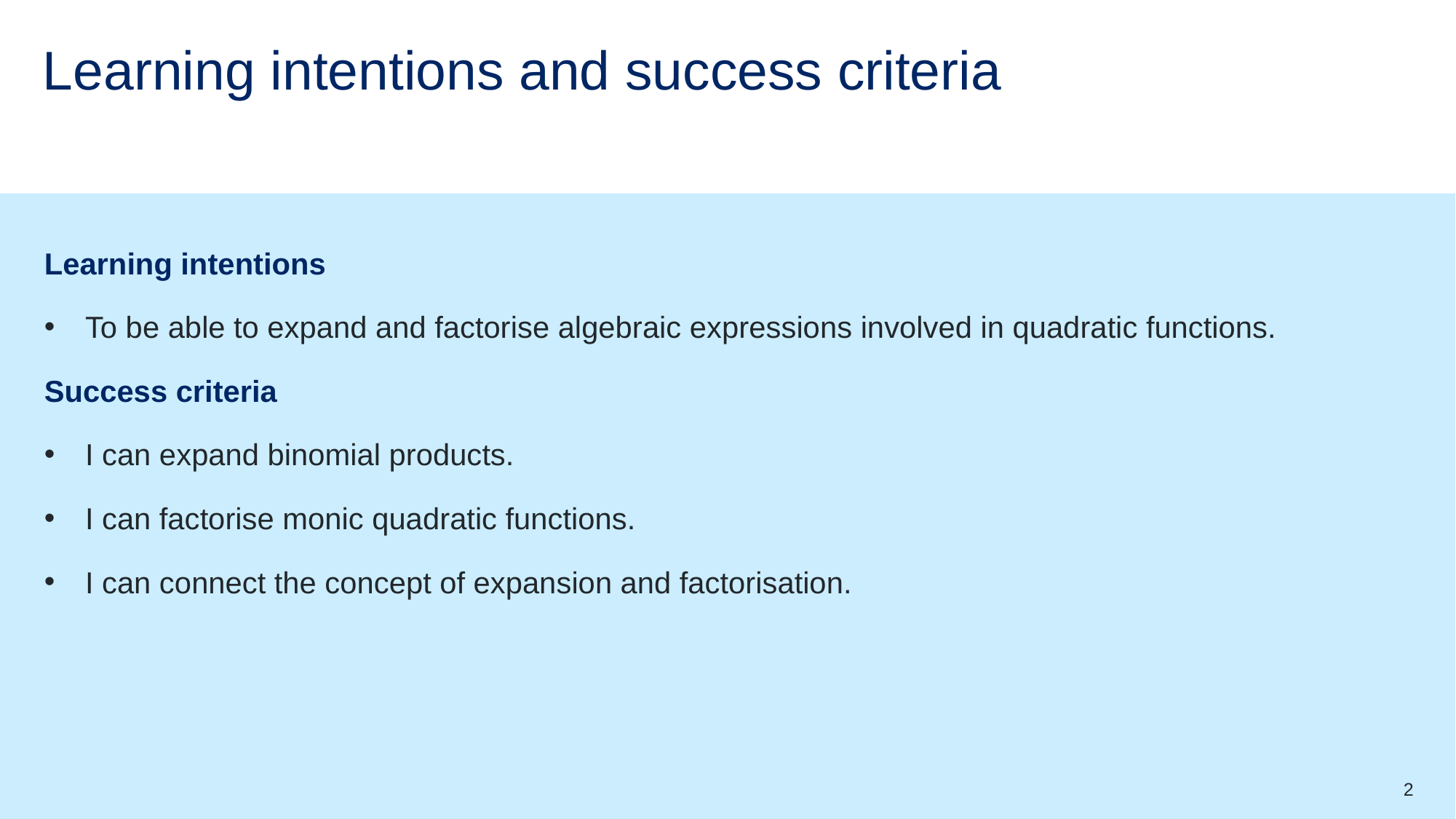

# Learning intentions and success criteria
Learning intentions
To be able to expand and factorise algebraic expressions involved in quadratic functions.
Success criteria
I can expand binomial products.
I can factorise monic quadratic functions.
I can connect the concept of expansion and factorisation.
2